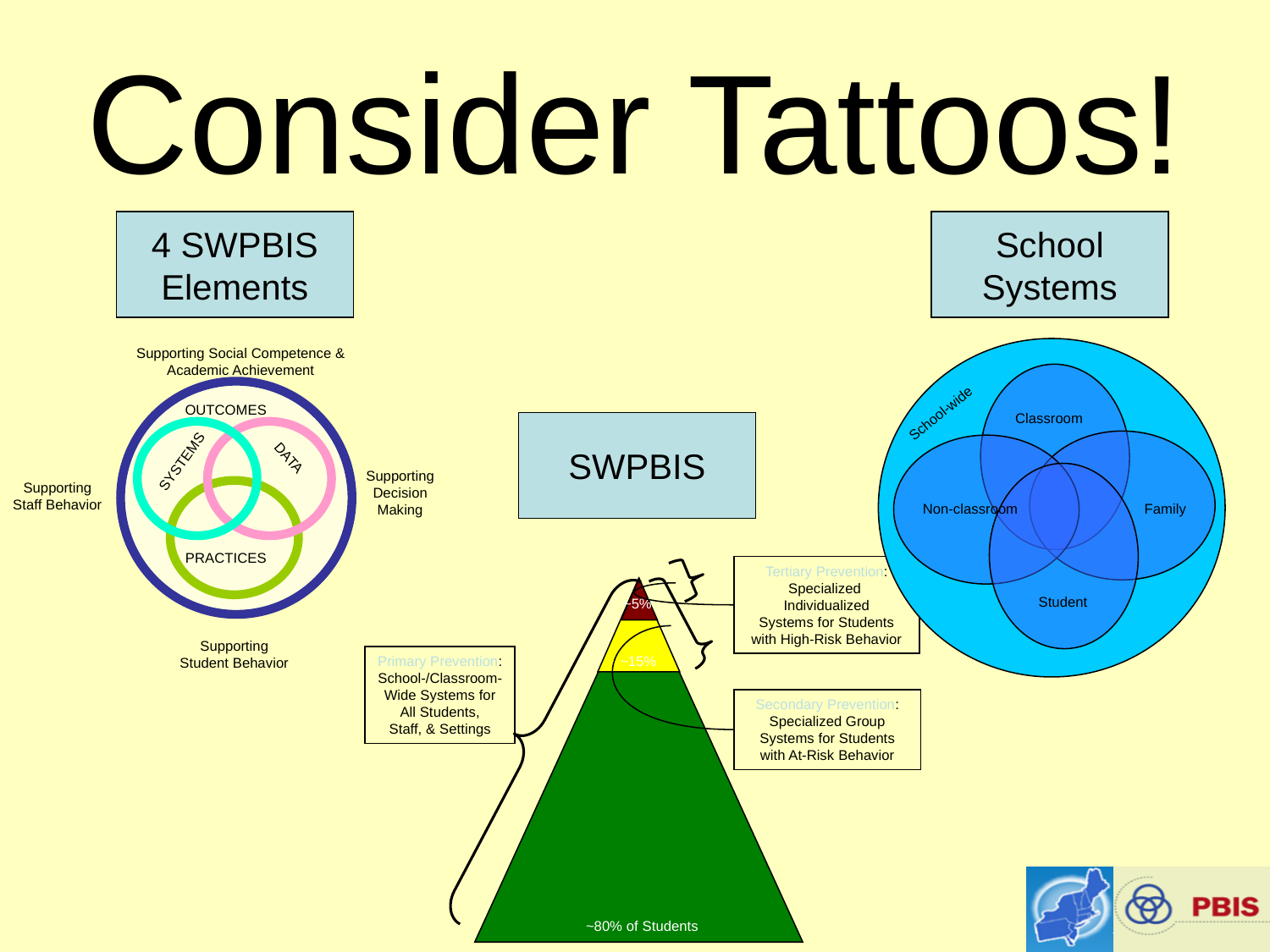

# Consider Tattoos!
4 SWPBIS Elements
School Systems
Supporting Social Competence &
Academic Achievement

OUTCOMES

DATA
SYSTEMS
Supporting
Decision
Making
Supporting
Staff Behavior

PRACTICES
Supporting
Student Behavior

School-wide
Classroom

Non-classroom
Family
Student
SWPBIS

Tertiary Prevention:
Specialized
Individualized
Systems for Students with High-Risk Behavior

~5%
~15%
Primary Prevention:
School-/Classroom-
Wide Systems for
All Students,
Staff, & Settings
Secondary Prevention:
Specialized Group
Systems for Students with At-Risk Behavior
~80% of Students